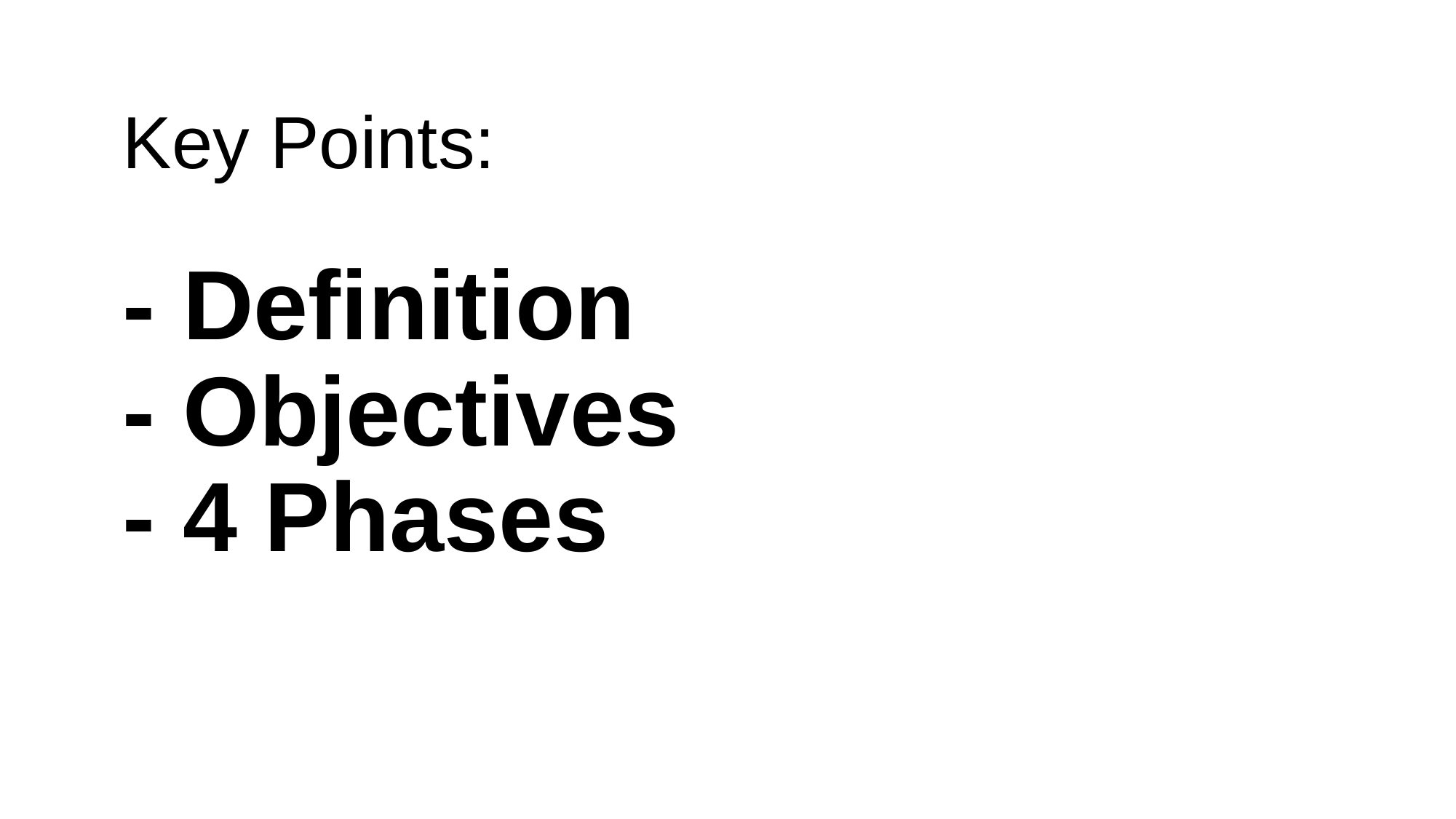

# Key Points: - Definition - Objectives - 4 Phases